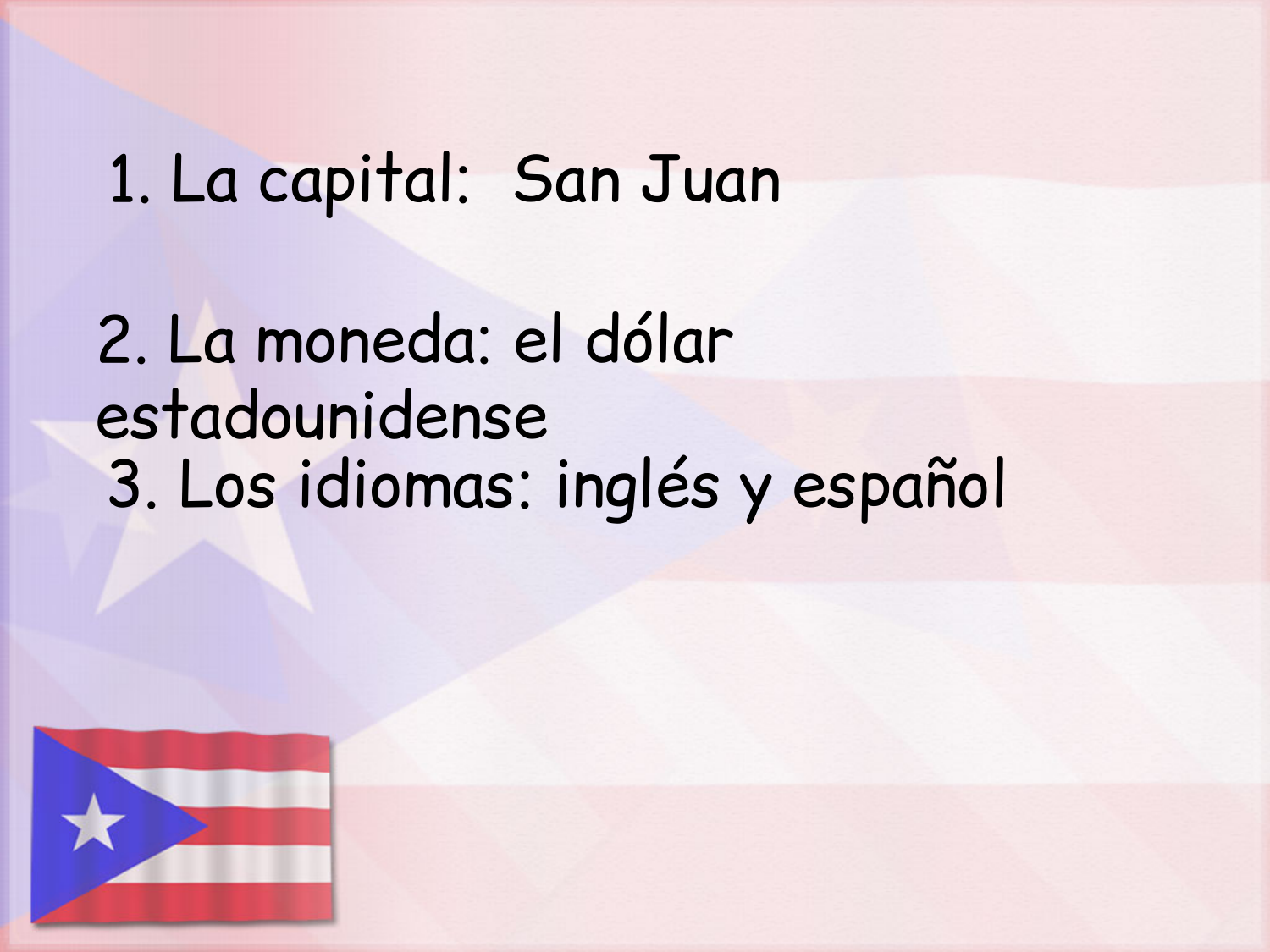

1. La capital:  San Juan

2. La moneda: el dólar estadounidense
3. Los idiomas: inglés y español